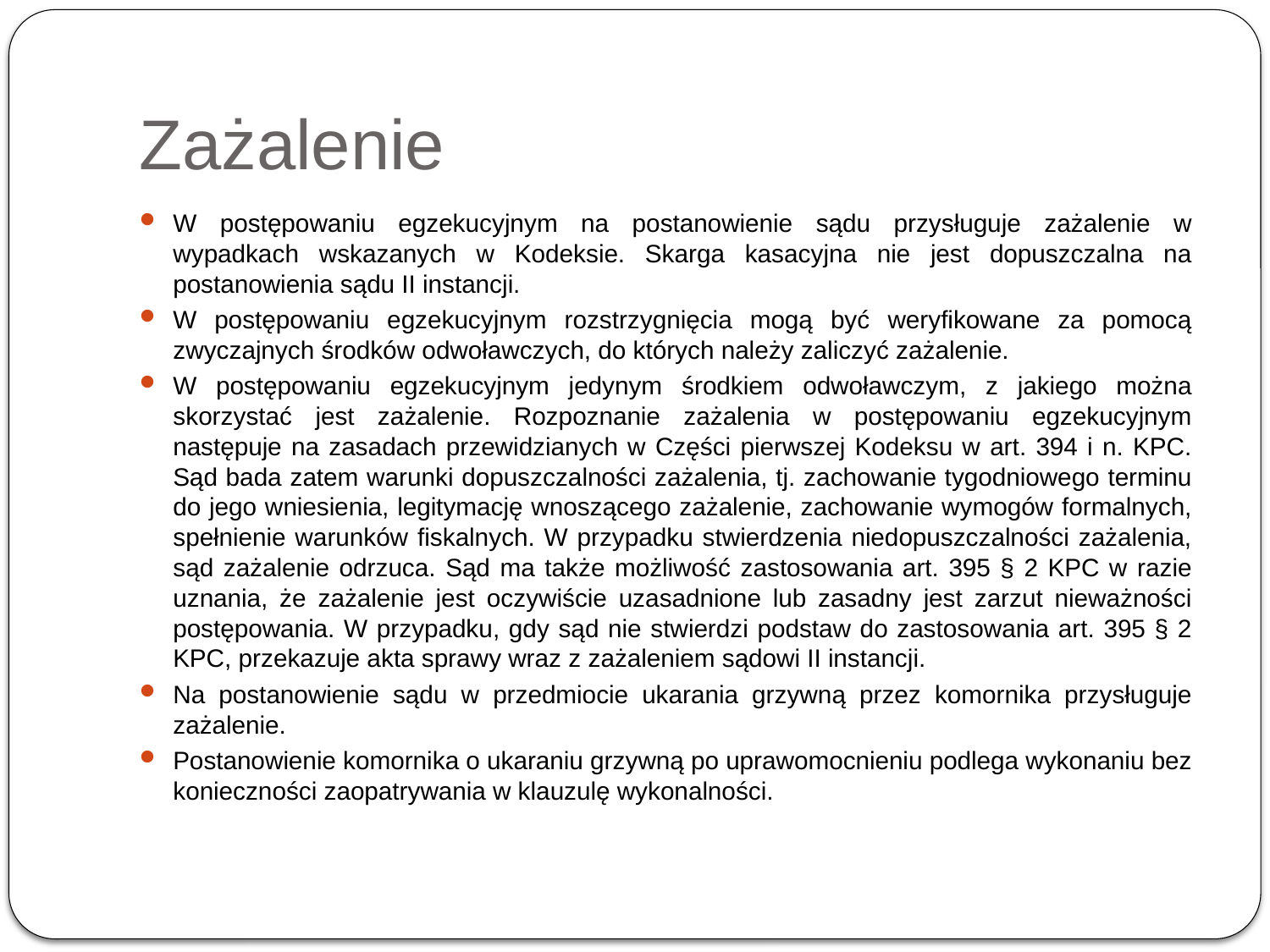

# Zażalenie
W postępowaniu egzekucyjnym na postanowienie sądu przysługuje zażalenie w wypadkach wskazanych w Kodeksie. Skarga kasacyjna nie jest dopuszczalna na postanowienia sądu II instancji.
W postępowaniu egzekucyjnym rozstrzygnięcia mogą być weryfikowane za pomocą zwyczajnych środków odwoławczych, do których należy zaliczyć zażalenie.
W postępowaniu egzekucyjnym jedynym środkiem odwoławczym, z jakiego można skorzystać jest zażalenie. Rozpoznanie zażalenia w postępowaniu egzekucyjnym następuje na zasadach przewidzianych w Części pierwszej Kodeksu w art. 394 i n. KPC. Sąd bada zatem warunki dopuszczalności zażalenia, tj. zachowanie tygodniowego terminu do jego wniesienia, legitymację wnoszącego zażalenie, zachowanie wymogów formalnych, spełnienie warunków fiskalnych. W przypadku stwierdzenia niedopuszczalności zażalenia, sąd zażalenie odrzuca. Sąd ma także możliwość zastosowania art. 395 § 2 KPC w razie uznania, że zażalenie jest oczywiście uzasadnione lub zasadny jest zarzut nieważności postępowania. W przypadku, gdy sąd nie stwierdzi podstaw do zastosowania art. 395 § 2 KPC, przekazuje akta sprawy wraz z zażaleniem sądowi II instancji.
Na postanowienie sądu w przedmiocie ukarania grzywną przez komornika przysługuje zażalenie.
Postanowienie komornika o ukaraniu grzywną po uprawomocnieniu podlega wykonaniu bez konieczności zaopatrywania w klauzulę wykonalności.